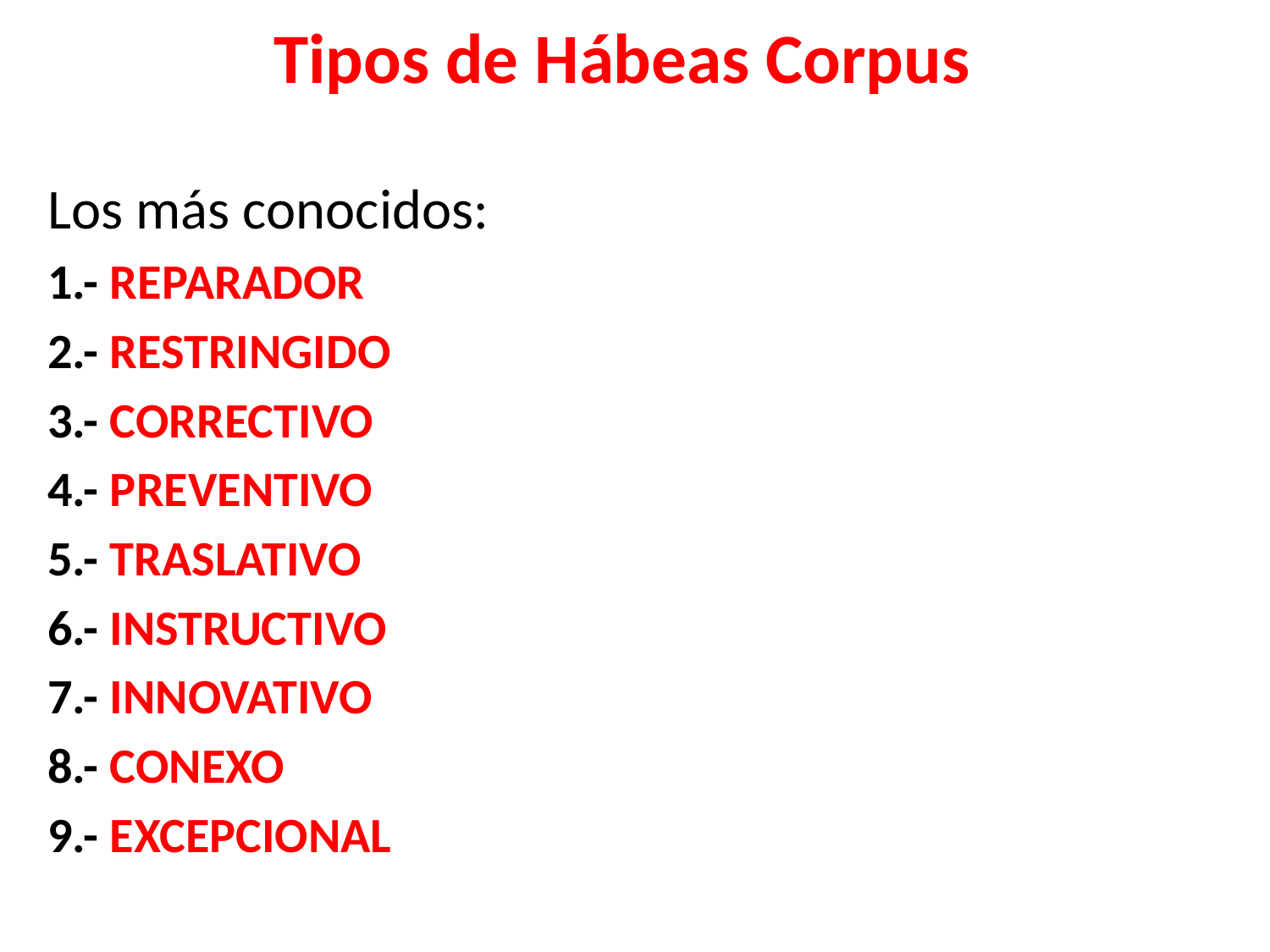

# Tipos de Hábeas Corpus
Los más conocidos:
1.- REPARADOR
2.- RESTRINGIDO
3.- CORRECTIVO
4.- PREVENTIVO
5.- TRASLATIVO
6.- INSTRUCTIVO
7.- INNOVATIVO
8.- CONEXO
9.- EXCEPCIONAL